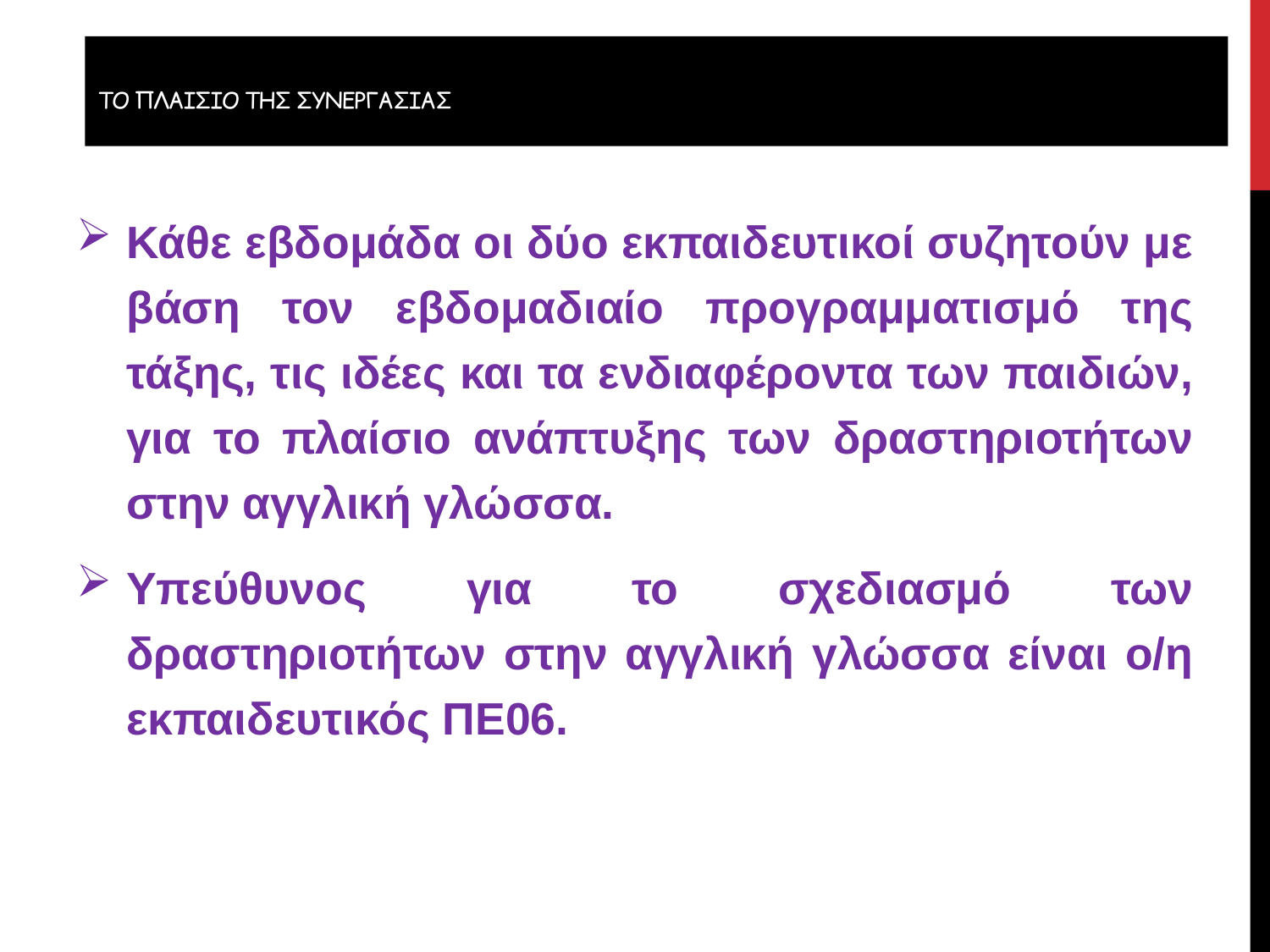

# Το πλαΙσιο τηΣ συνεργασΙαΣ
Κάθε εβδομάδα οι δύο εκπαιδευτικοί συζητούν με βάση τον εβδομαδιαίο προγραμματισμό της τάξης, τις ιδέες και τα ενδιαφέροντα των παιδιών, για το πλαίσιο ανάπτυξης των δραστηριοτήτων στην αγγλική γλώσσα.
Υπεύθυνος για το σχεδιασμό των δραστηριοτήτων στην αγγλική γλώσσα είναι ο/η εκπαιδευτικός ΠΕ06.